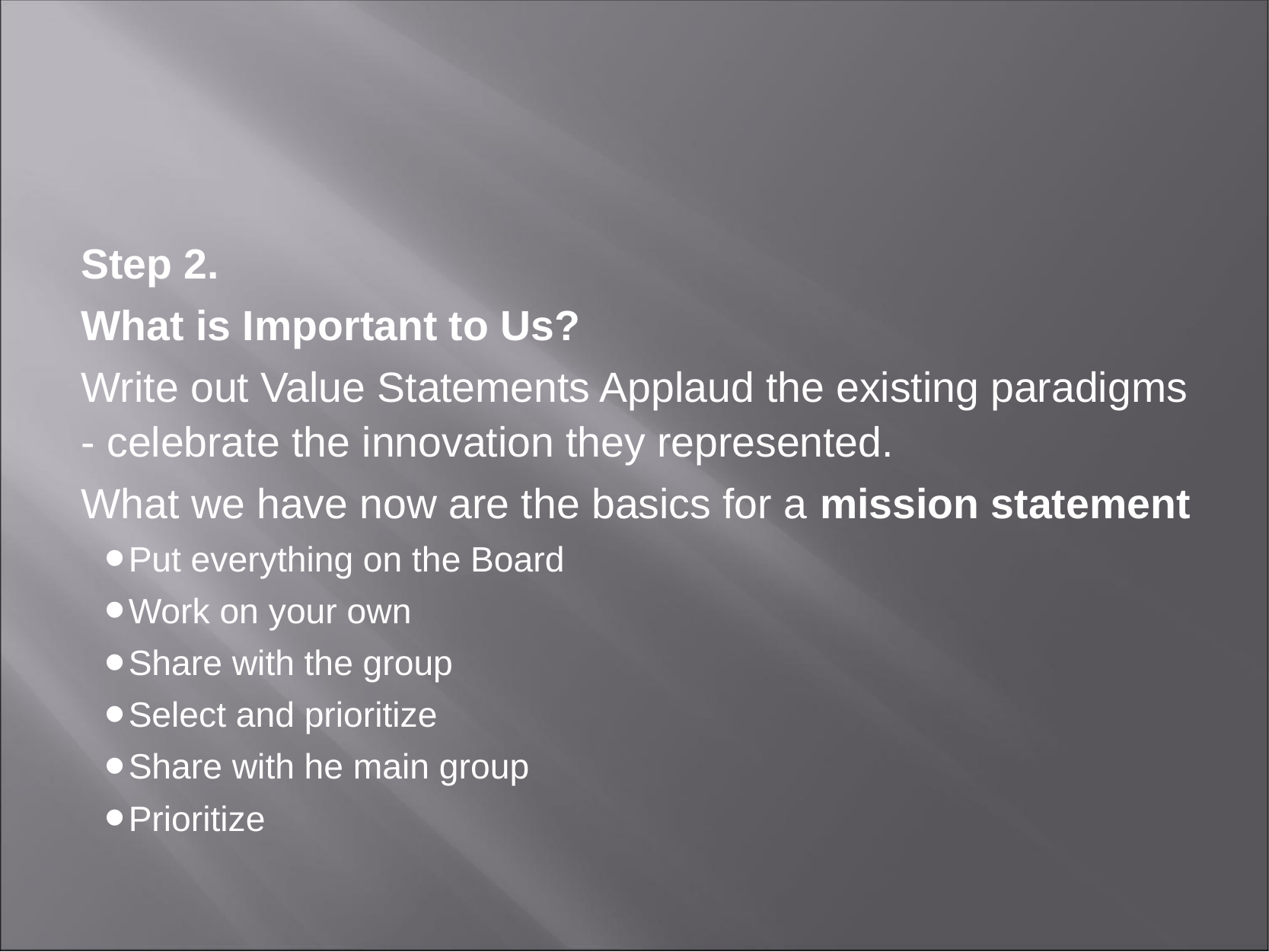

Step 2.
What is Important to Us?
Write out Value Statements Applaud the existing paradigms - celebrate the innovation they represented.
What we have now are the basics for a mission statement
Put everything on the Board
Work on your own
Share with the group
Select and prioritize
Share with he main group
Prioritize